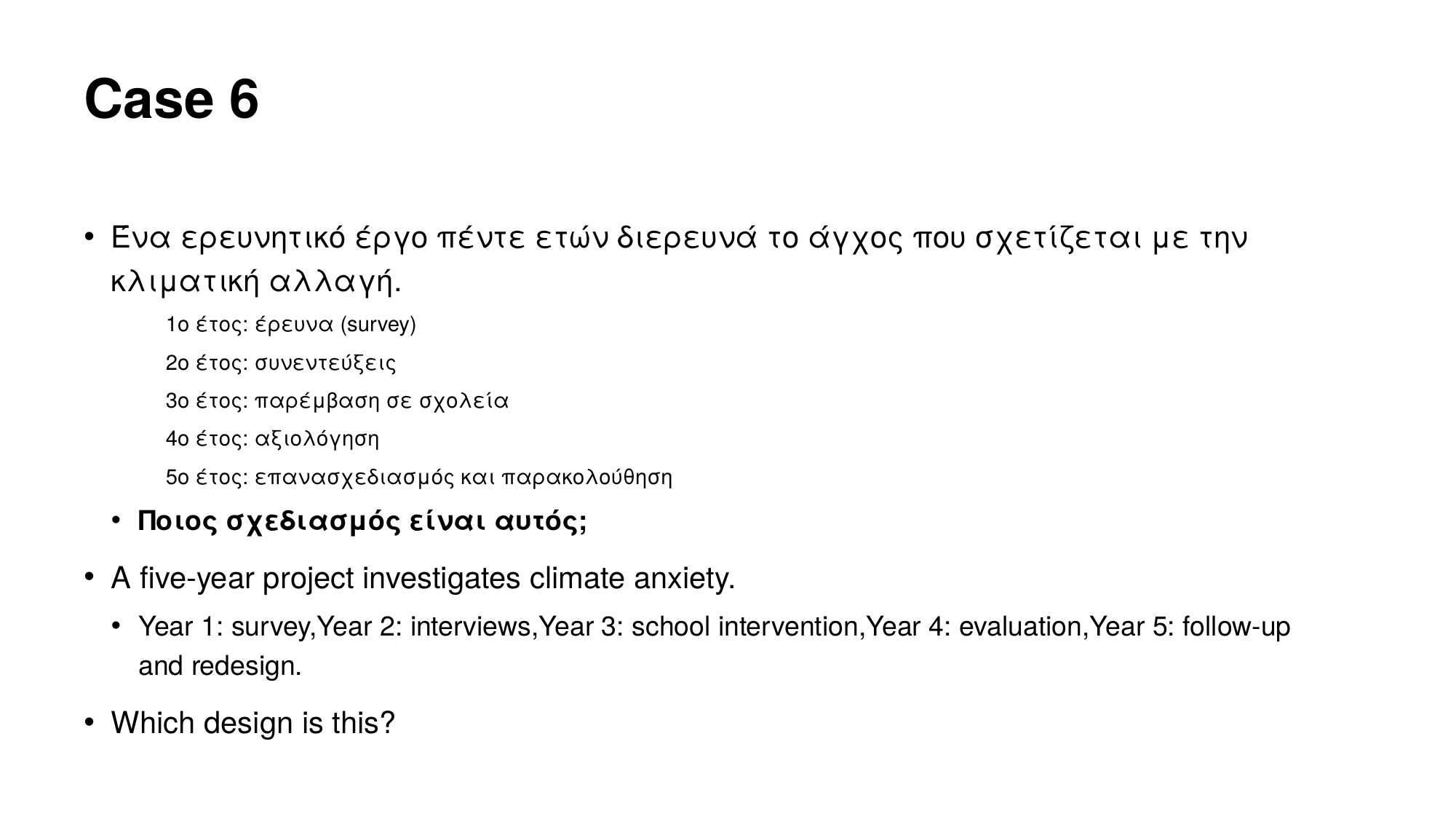

# Case 6
Ένα ερευνητικό έργο πέντε ετών διερευνά το άγχος που σχετίζεται με την κλιματική αλλαγή.
1ο έτος: έρευνα (survey)
2ο έτος: συνεντεύξεις
3ο έτος: παρέμβαση σε σχολεία
4ο έτος: αξιολόγηση
5ο έτος: επανασχεδιασμός και παρακολούθηση
Ποιος σχεδιασμός είναι αυτός;
A five-year project investigates climate anxiety.
Year 1: survey,Year 2: interviews,Year 3: school intervention,Year 4: evaluation,Year 5: follow-up and redesign.
Which design is this?